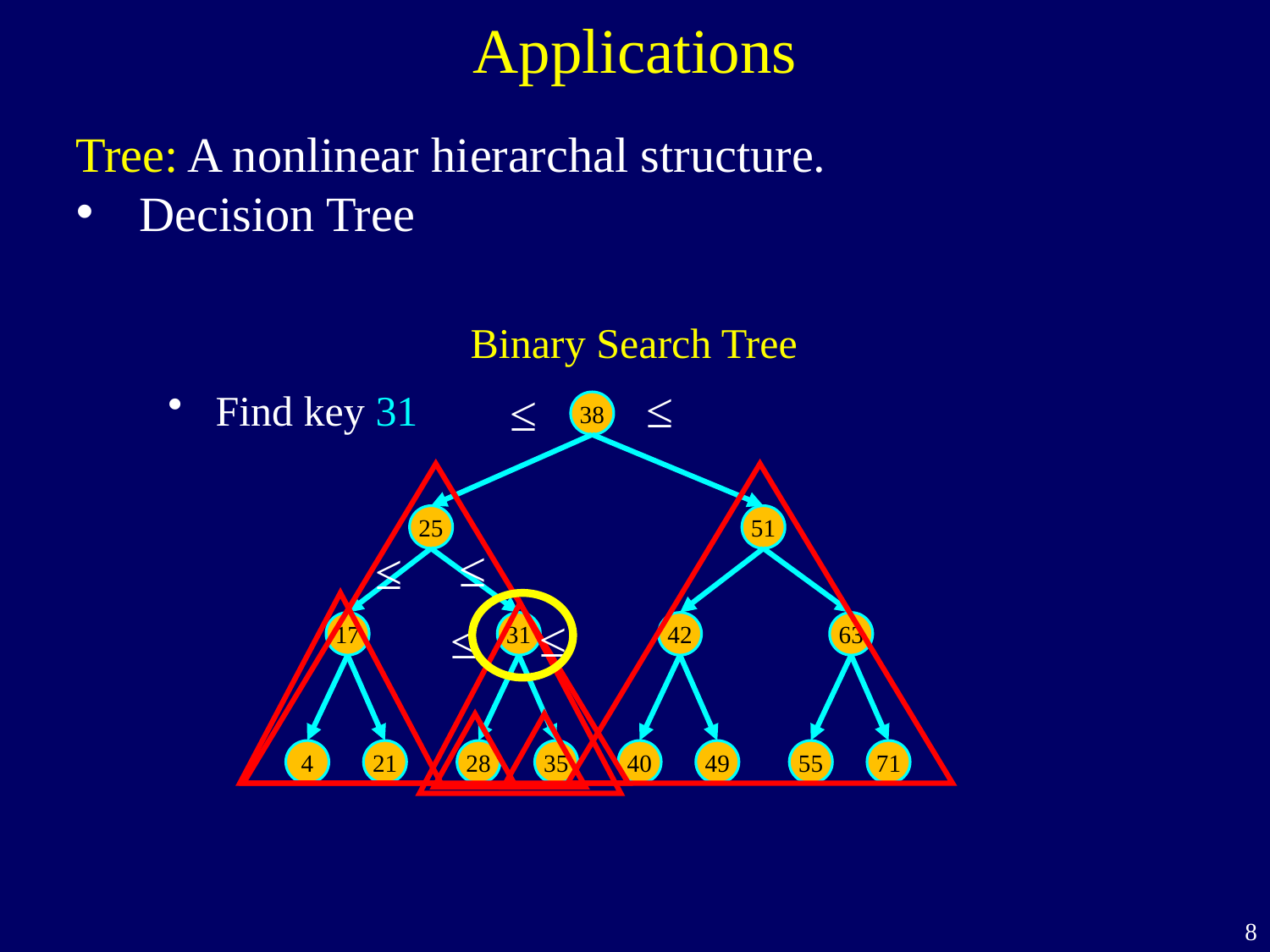

# Applications
Tree: A nonlinear hierarchal structure.
Decision Tree
Binary Search Tree
≤
≤

Find key 31
38
25
51
17
31
42
63
4
21
28
35
40
49
55
71

≤
≤

≤
≤